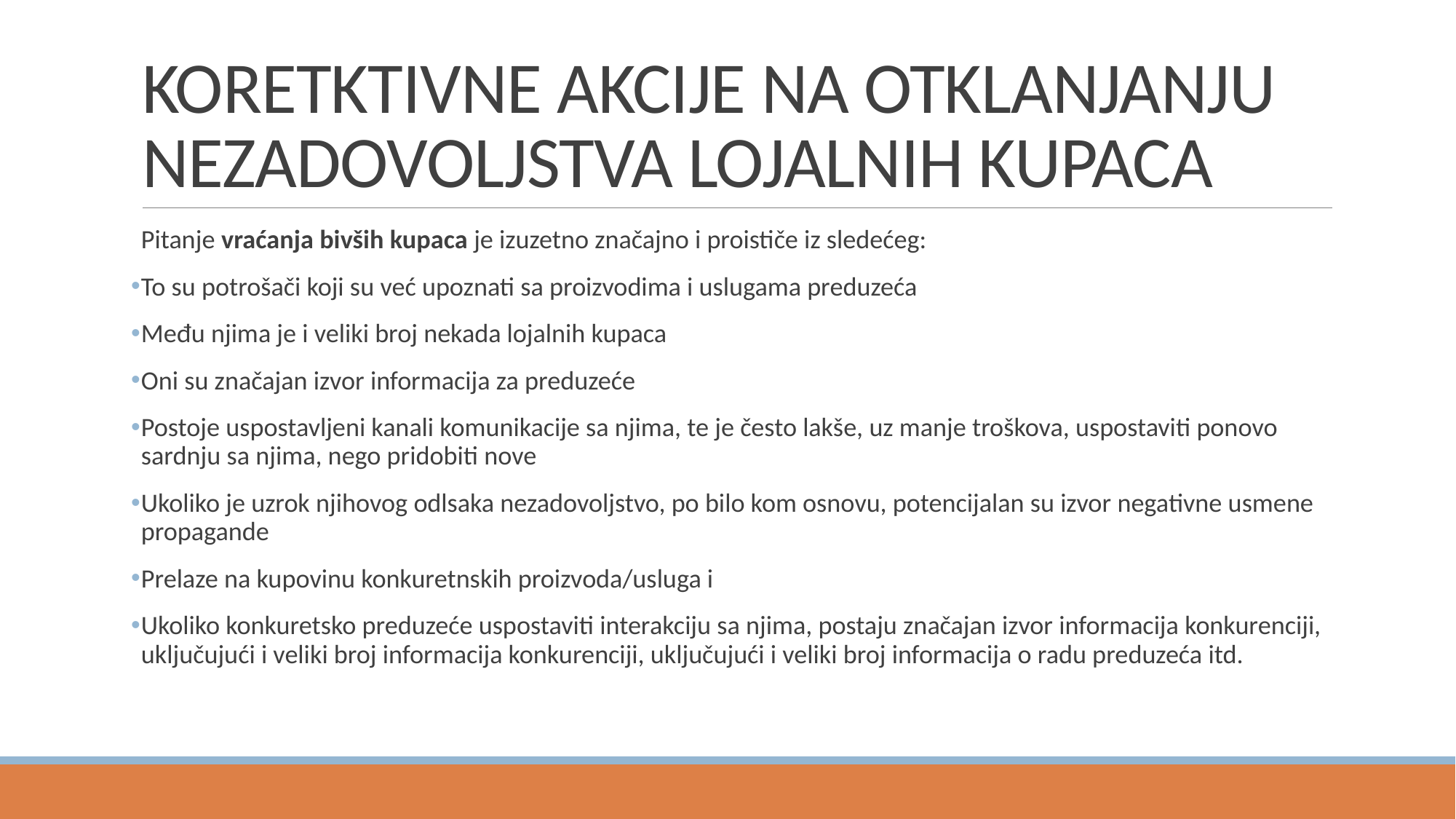

# KORETKTIVNE AKCIJE NA OTKLANJANJU NEZADOVOLJSTVA LOJALNIH KUPACA
Pitanje vraćanja bivših kupaca je izuzetno značajno i proističe iz sledećeg:
To su potrošači koji su već upoznati sa proizvodima i uslugama preduzeća
Među njima je i veliki broj nekada lojalnih kupaca
Oni su značajan izvor informacija za preduzeće
Postoje uspostavljeni kanali komunikacije sa njima, te je često lakše, uz manje troškova, uspostaviti ponovo sardnju sa njima, nego pridobiti nove
Ukoliko je uzrok njihovog odlsaka nezadovoljstvo, po bilo kom osnovu, potencijalan su izvor negativne usmene propagande
Prelaze na kupovinu konkuretnskih proizvoda/usluga i
Ukoliko konkuretsko preduzeće uspostaviti interakciju sa njima, postaju značajan izvor informacija konkurenciji, uključujući i veliki broj informacija konkurenciji, uključujući i veliki broj informacija o radu preduzeća itd.